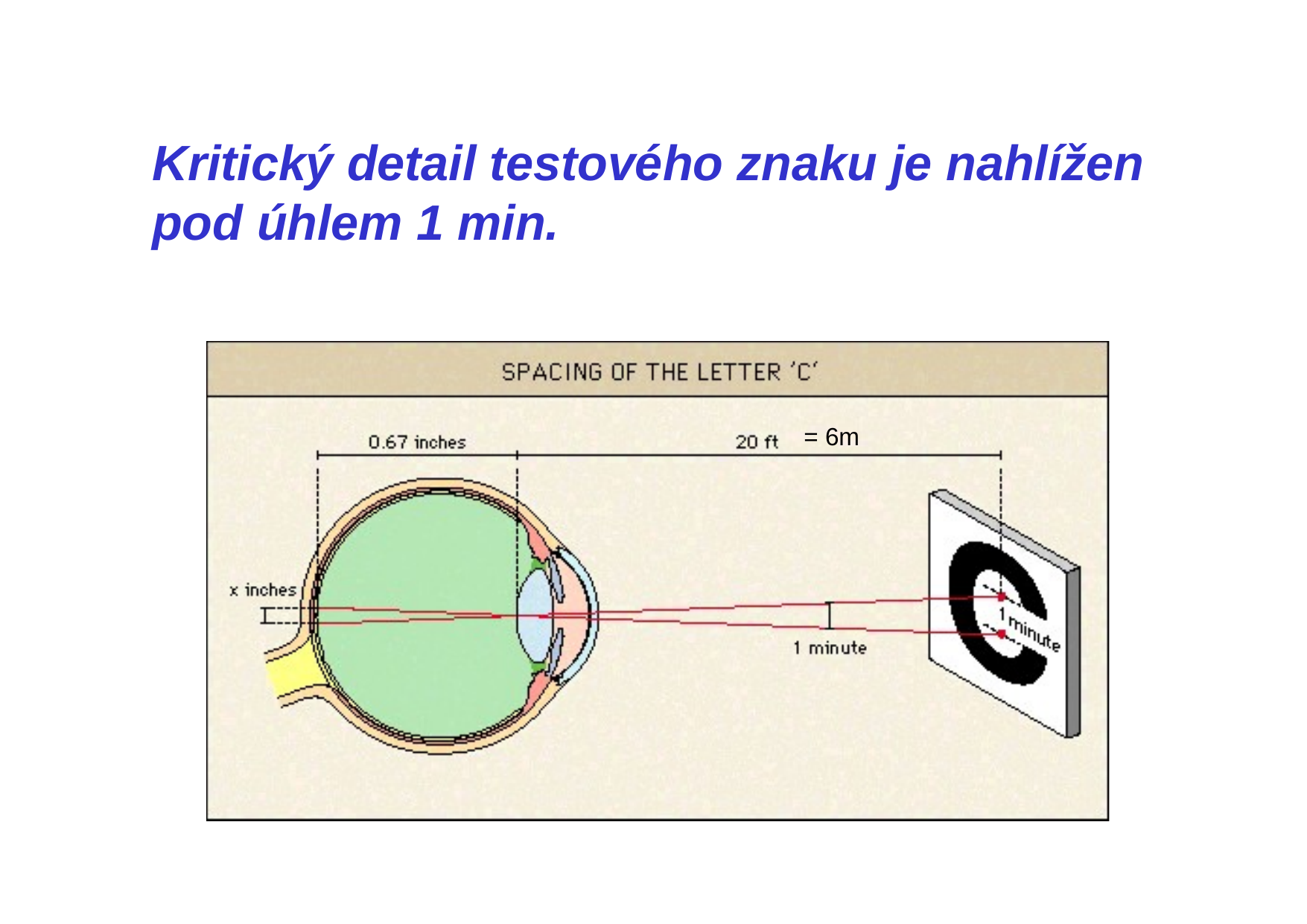

# Kritický detail testového znaku je nahlížen  pod úhlem 1 min.

= 6m